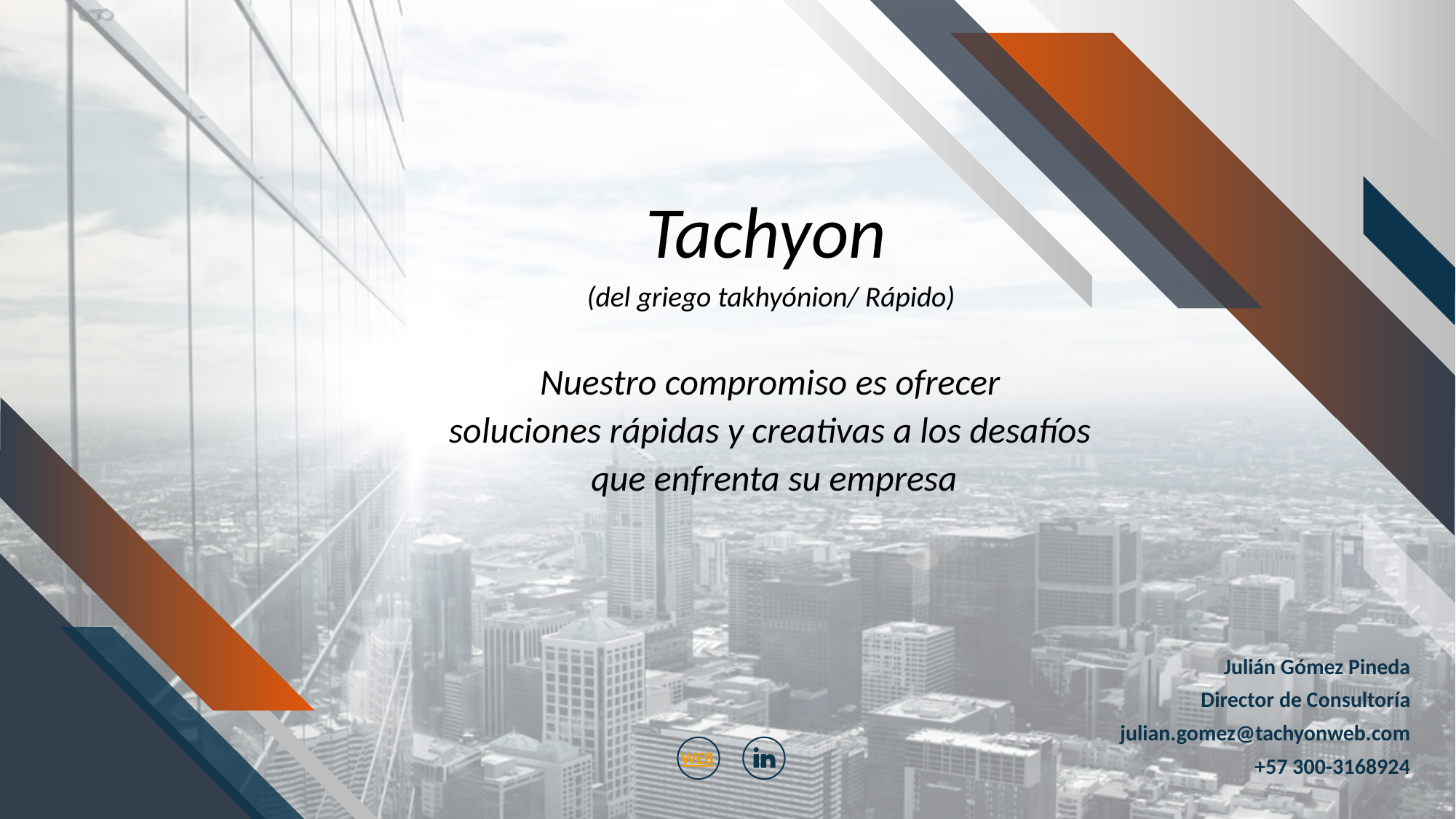

Tachyon
(del griego takhyónion/ Rápido)

Nuestro compromiso es ofrecer
soluciones rápidas y creativas a los desafíos
que enfrenta su empresa
Julián Gómez Pineda
Director de Consultoría
julian.gomez@tachyonweb.com
+57 300-3168924

WEB